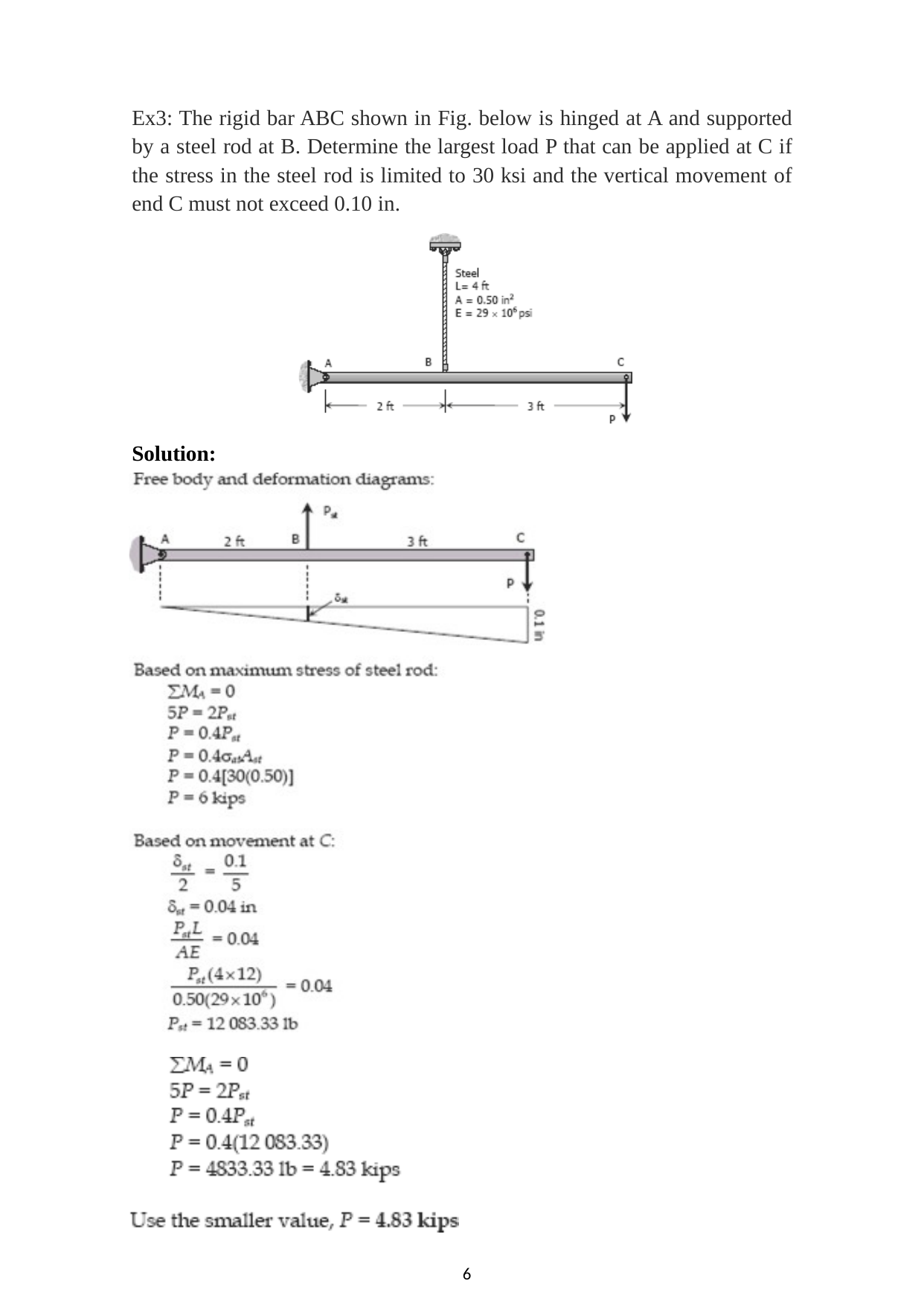

Ex3: The rigid bar ABC shown in Fig. below is hinged at A and supported  by a steel rod at B. Determine the largest load P that can be applied at C if  the stress in the steel rod is limited to 30 ksi and the vertical movement of  end C must not exceed 0.10 in.

Solution:

6